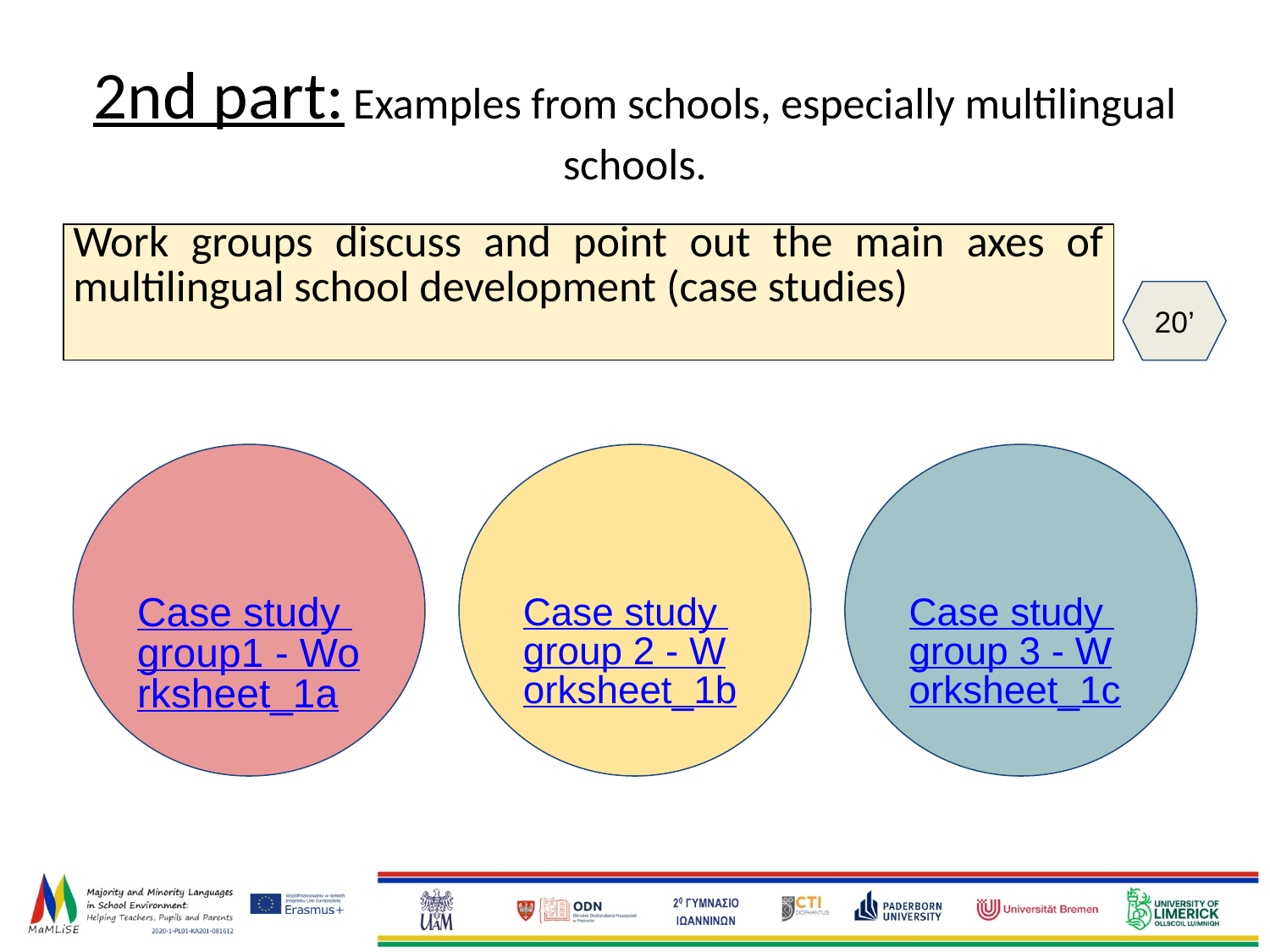

# 2nd part: Examples from schools, especially multilingual schools.
| Work groups discuss and point out the main axes of multilingual school development (case studies) |
| --- |
20’
Case study group1 - Worksheet_1a
Case study group 2 - Worksheet_1b
Case study group 3 - Worksheet_1c